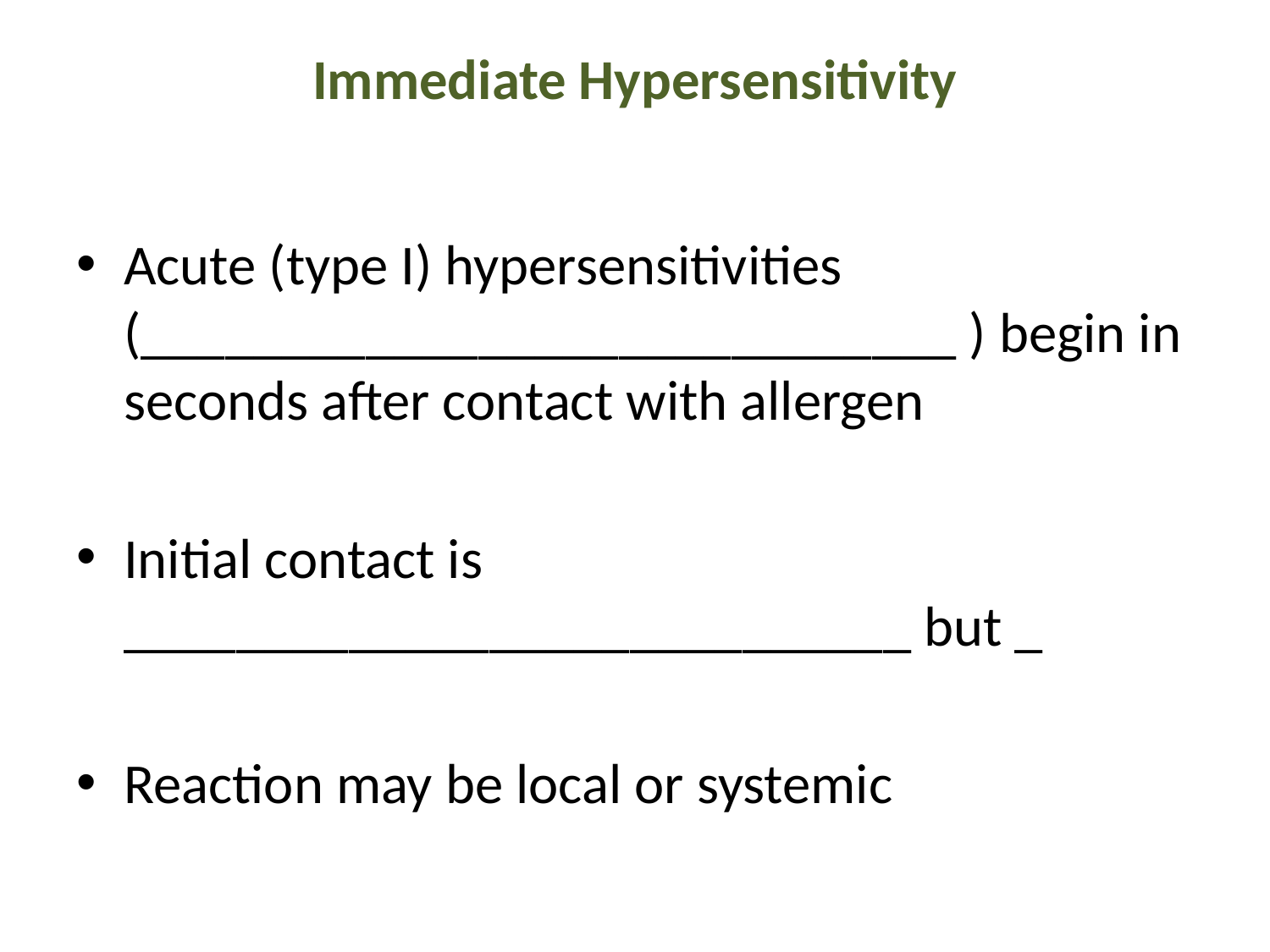

# Immediate Hypersensitivity
Acute (type I) hypersensitivities (_____________________________ ) begin in seconds after contact with allergen

Initial contact is ____________________________ but _

Reaction may be local or systemic